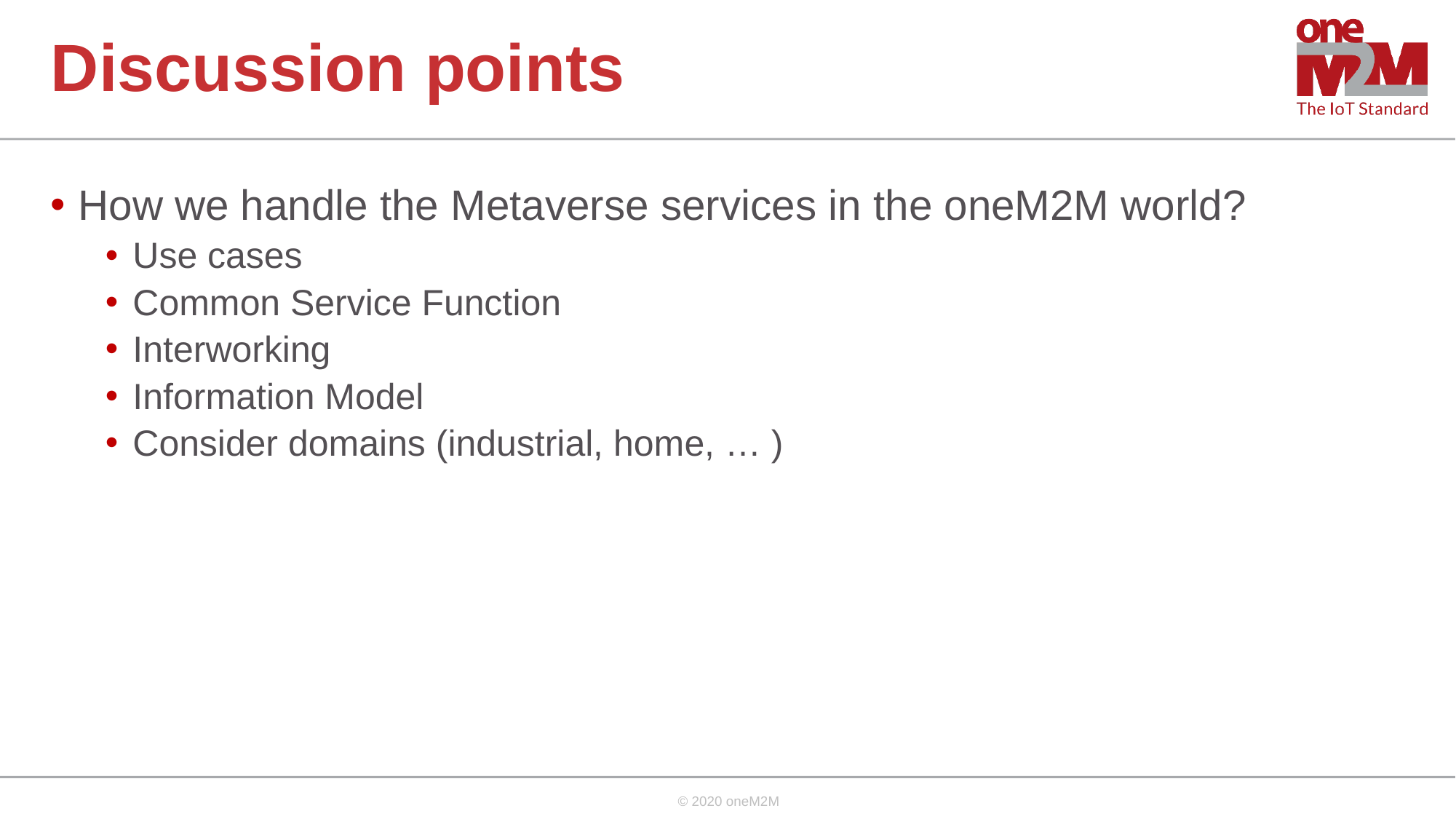

# Discussion points
How we handle the Metaverse services in the oneM2M world?
Use cases
Common Service Function
Interworking
Information Model
Consider domains (industrial, home, … )